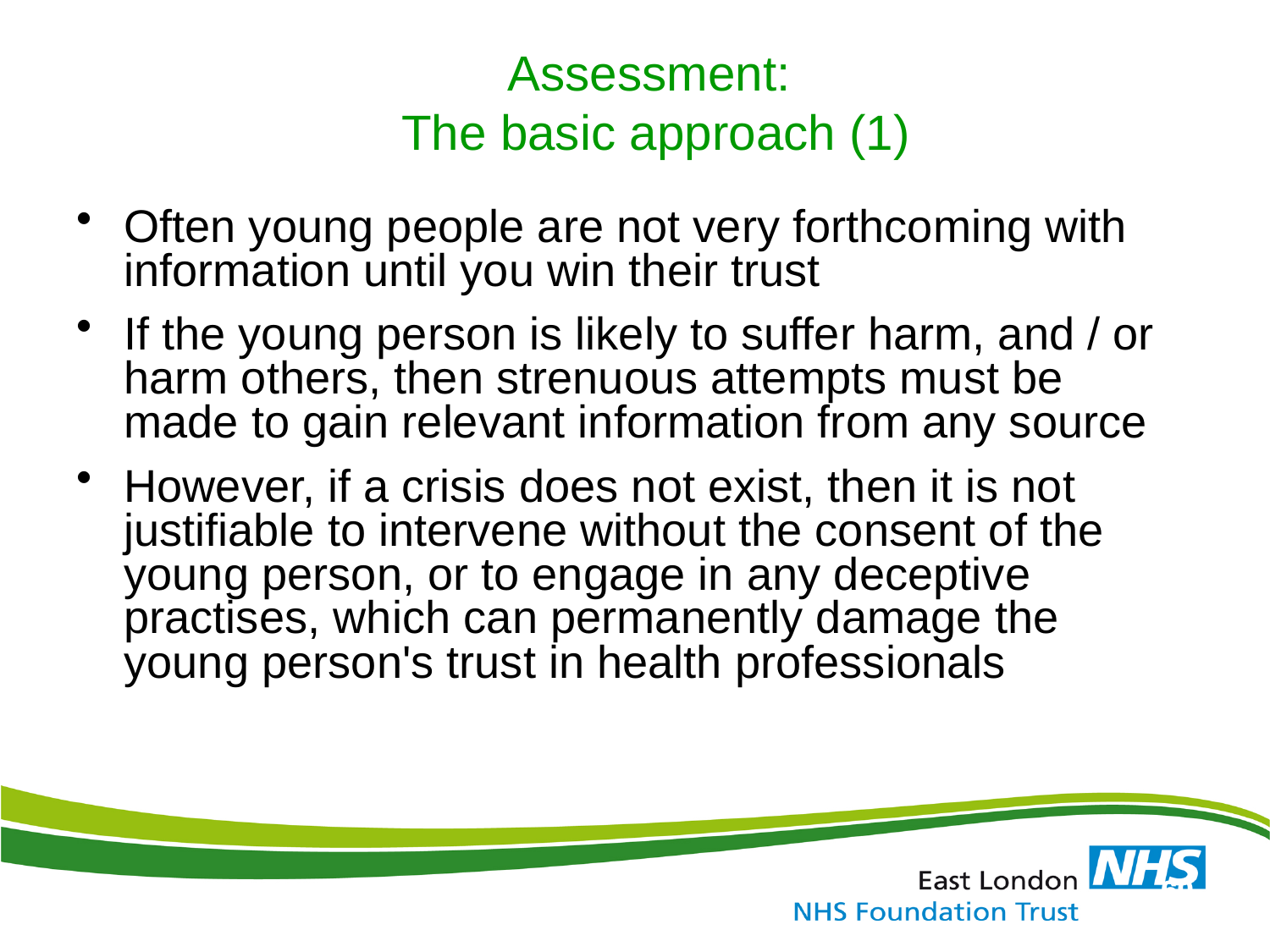

# Assessment: The basic approach (1)
Often young people are not very forthcoming with information until you win their trust
If the young person is likely to suffer harm, and / or harm others, then strenuous attempts must be made to gain relevant information from any source
However, if a crisis does not exist, then it is not justifiable to intervene without the consent of the young person, or to engage in any deceptive practises, which can permanently damage the young person's trust in health professionals
60